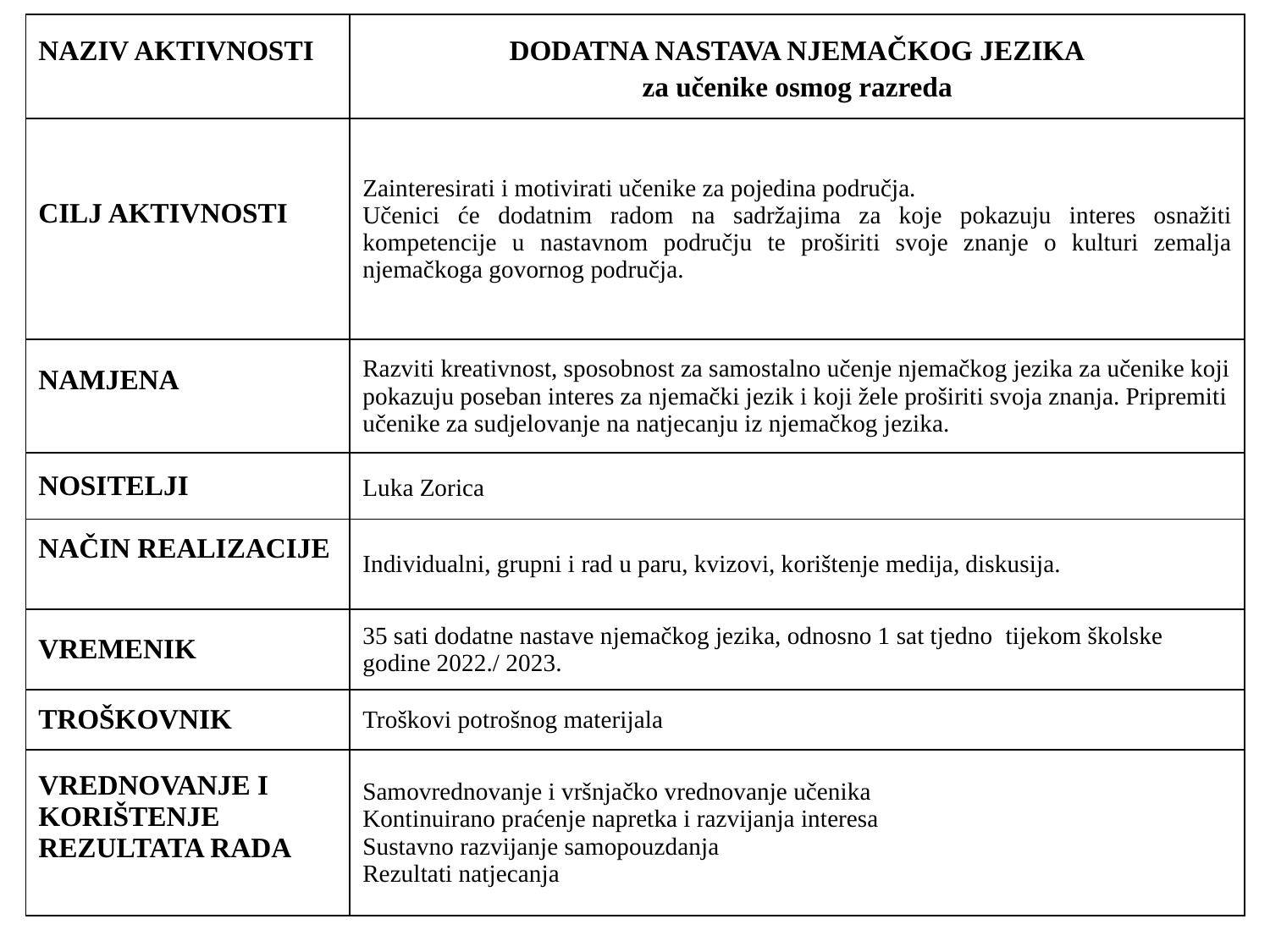

| NAZIV AKTIVNOSTI | DODATNA NASTAVA NJEMAČKOG JEZIKA za učenike osmog razreda |
| --- | --- |
| CILJ AKTIVNOSTI | Zainteresirati i motivirati učenike za pojedina područja. Učenici će dodatnim radom na sadržajima za koje pokazuju interes osnažiti kompetencije u nastavnom području te proširiti svoje znanje o kulturi zemalja njemačkoga govornog područja. |
| NAMJENA | Razviti kreativnost, sposobnost za samostalno učenje njemačkog jezika za učenike koji pokazuju poseban interes za njemački jezik i koji žele proširiti svoja znanja. Pripremiti učenike za sudjelovanje na natjecanju iz njemačkog jezika. |
| NOSITELJI | Luka Zorica |
| NAČIN REALIZACIJE | Individualni, grupni i rad u paru, kvizovi, korištenje medija, diskusija. |
| VREMENIK | 35 sati dodatne nastave njemačkog jezika, odnosno 1 sat tjedno  tijekom školske godine 2022./ 2023. |
| TROŠKOVNIK | Troškovi potrošnog materijala |
| VREDNOVANJE I KORIŠTENJE REZULTATA RADA | Samovrednovanje i vršnjačko vrednovanje učenika Kontinuirano praćenje napretka i razvijanja interesa Sustavno razvijanje samopouzdanja Rezultati natjecanja |